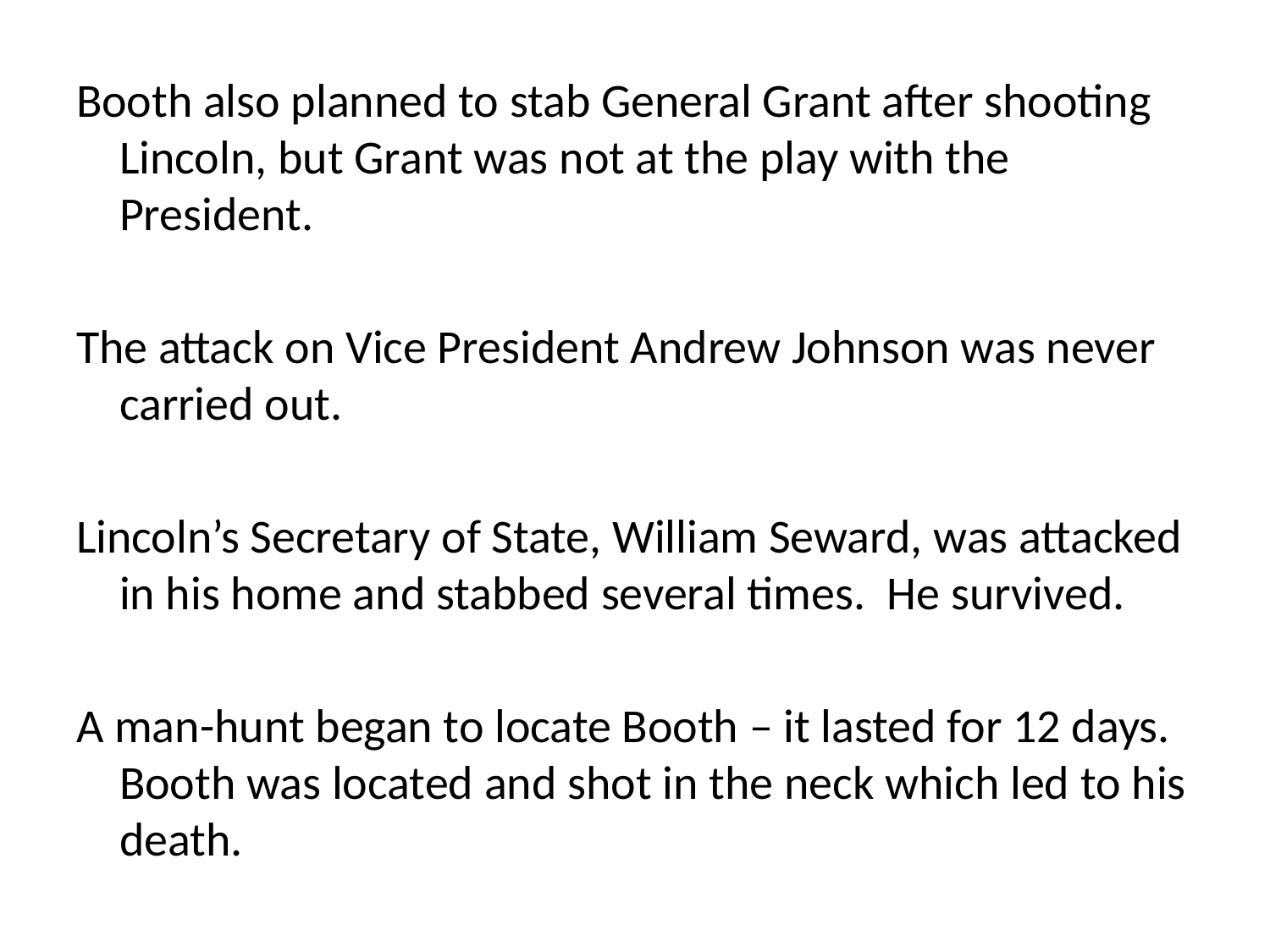

Booth also planned to stab General Grant after shooting Lincoln, but Grant was not at the play with the President.

The attack on Vice President Andrew Johnson was never carried out.

Lincoln’s Secretary of State, William Seward, was attacked in his home and stabbed several times.  He survived.

A man-hunt began to locate Booth – it lasted for 12 days.  Booth was located and shot in the neck which led to his death.